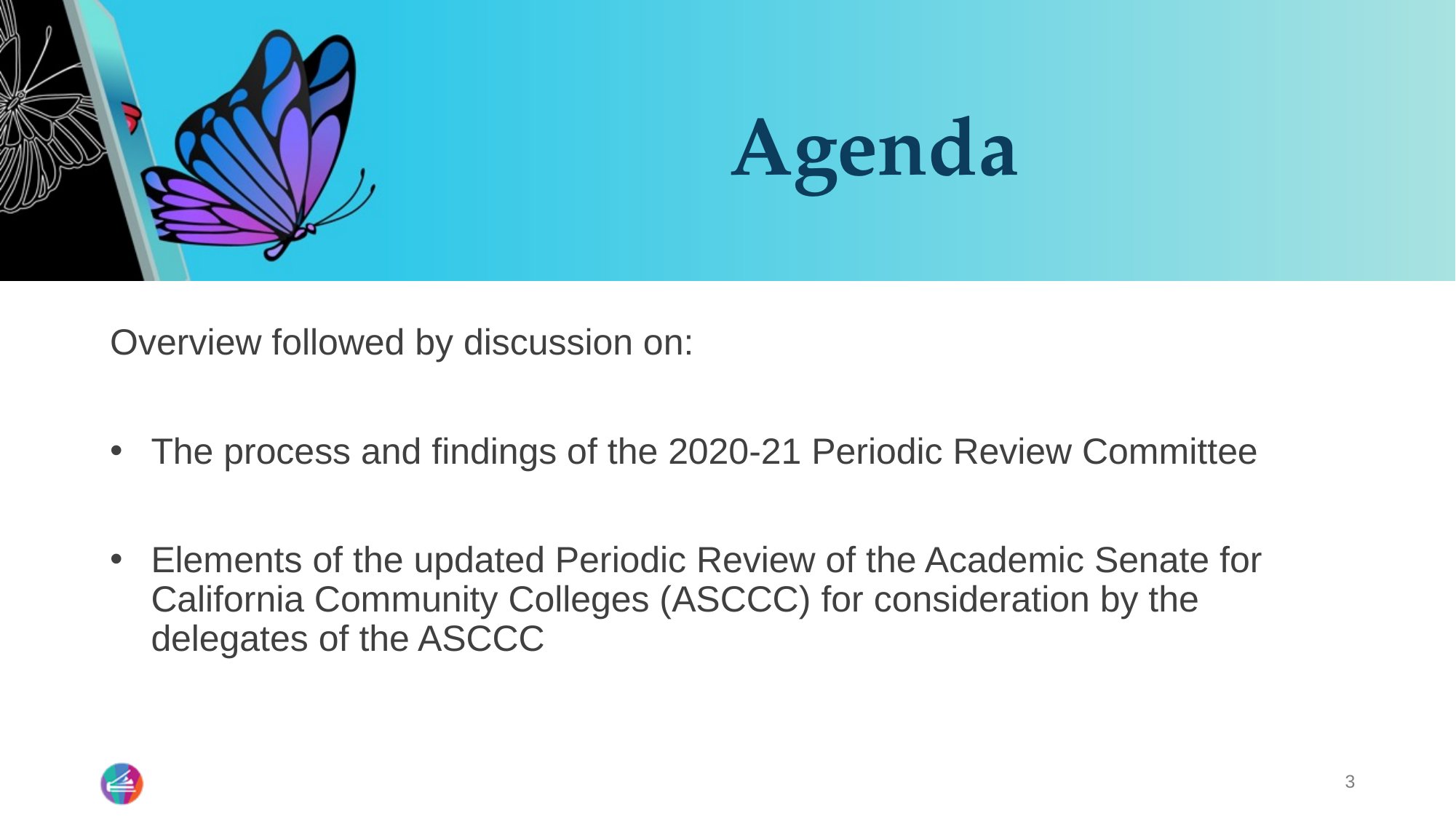

# Agenda
Overview followed by discussion on:

The process and findings of the 2020-21 Periodic Review Committee

Elements of the updated Periodic Review of the Academic Senate for California Community Colleges (ASCCC) for consideration by the delegates of the ASCCC
3